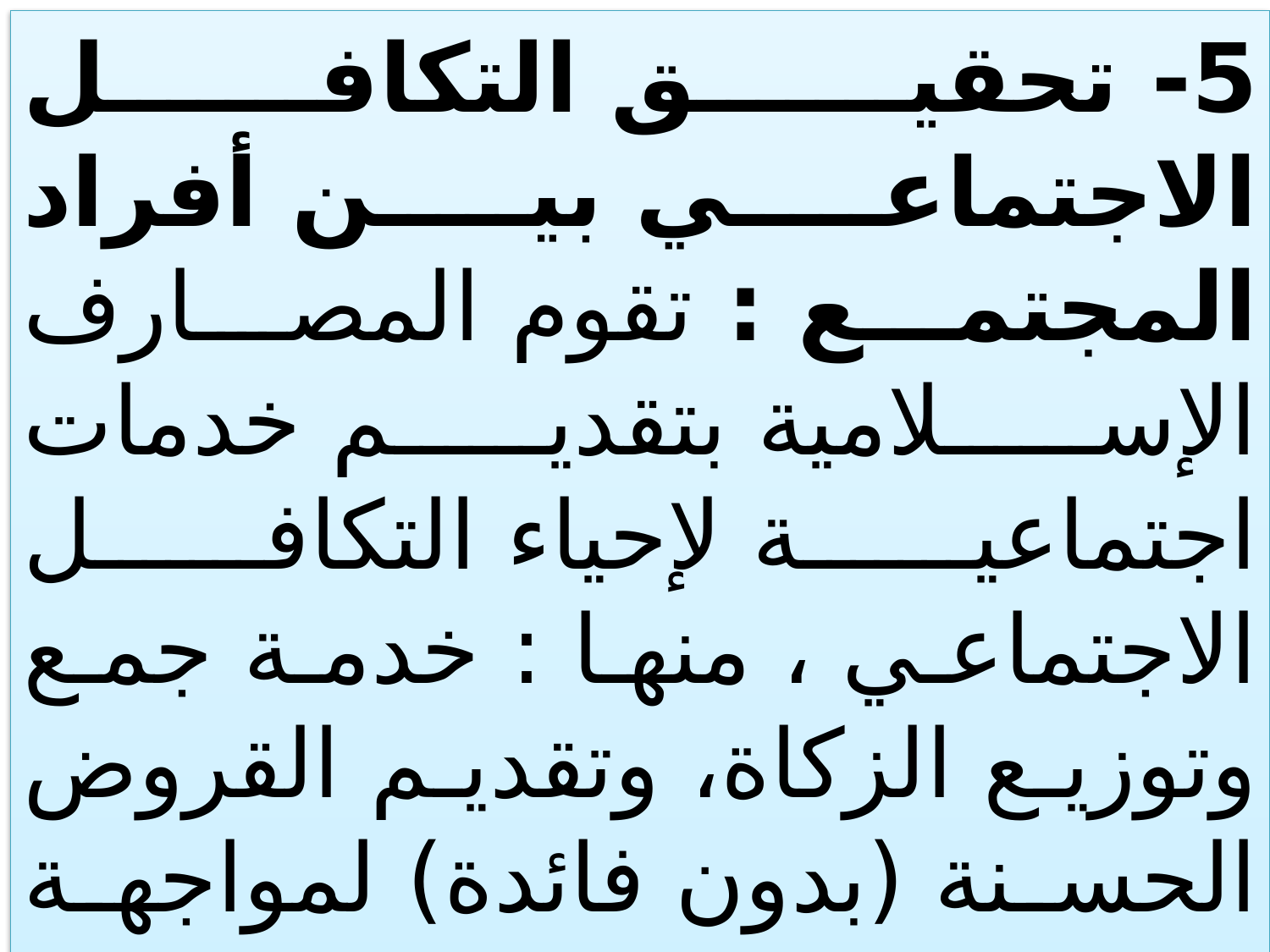

5- تحقيق التكافل الاجتماعي بين أفراد المجتمع : تقوم المصارف الإسلامية بتقديم خدمات اجتماعية لإحياء التكافل الاجتماعي ، منها : خدمة جمع وتوزيع الزكاة، وتقديم القروض الحسنة (بدون فائدة) لمواجهة حاجات اجتماعية ملحة؛ كالزواج، والتعليم، والمرض ،ومنها: المساهمة في المشروعات الاجتماعية، والأعمال الخيرية الرامية إلى تطوير المجتمع المحلي.
94